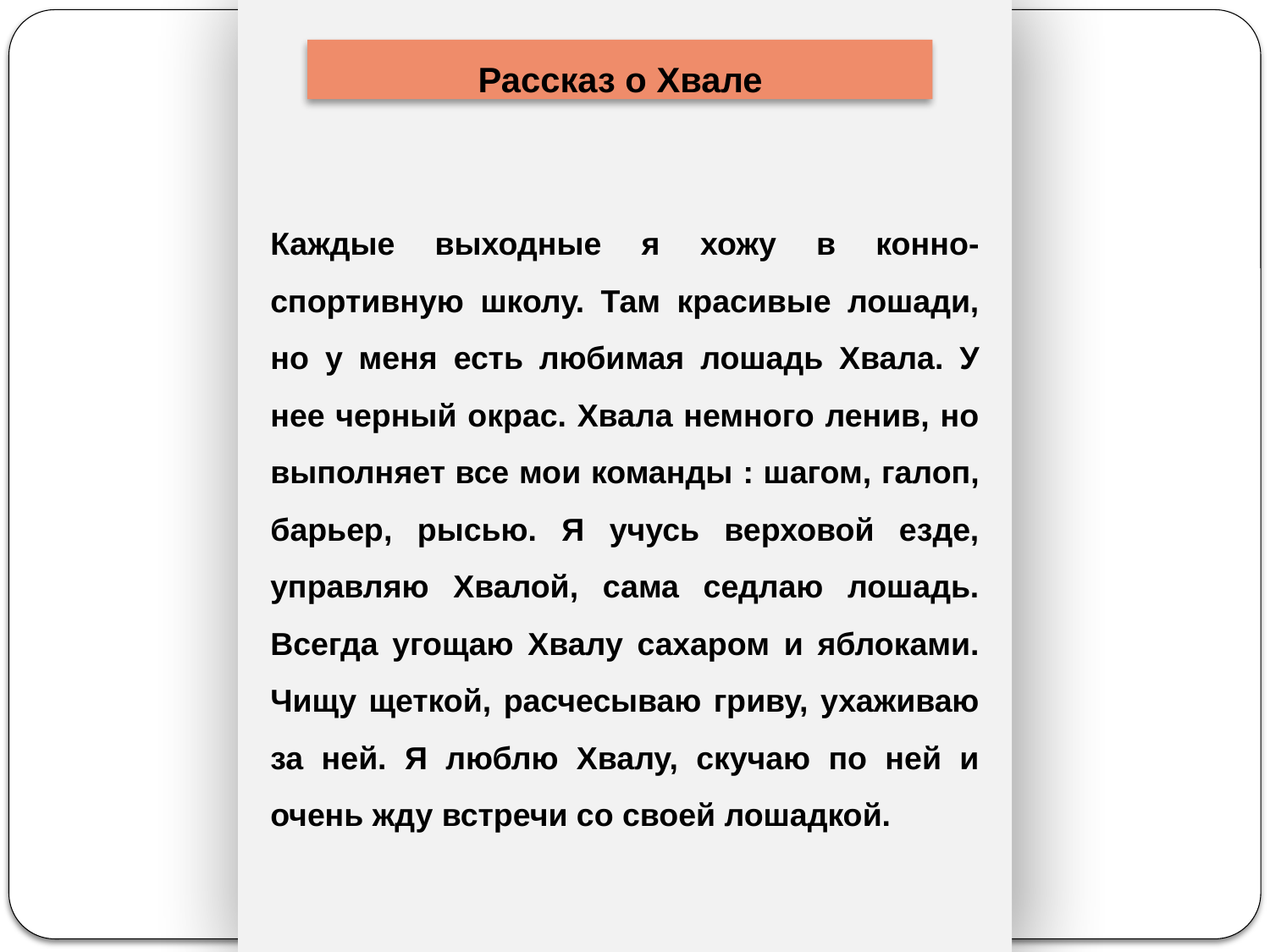

Рассказ о Хвале

Каждые выходные я хожу в конно-спортивную школу. Там красивые лошади, но у меня есть любимая лошадь Хвала. У нее черный окрас. Хвала немного ленив, но выполняет все мои команды : шагом, галоп, барьер, рысью. Я учусь верховой езде, управляю Хвалой, сама седлаю лошадь. Всегда угощаю Хвалу сахаром и яблоками. Чищу щеткой, расчесываю гриву, ухаживаю за ней. Я люблю Хвалу, скучаю по ней и очень жду встречи со своей лошадкой.